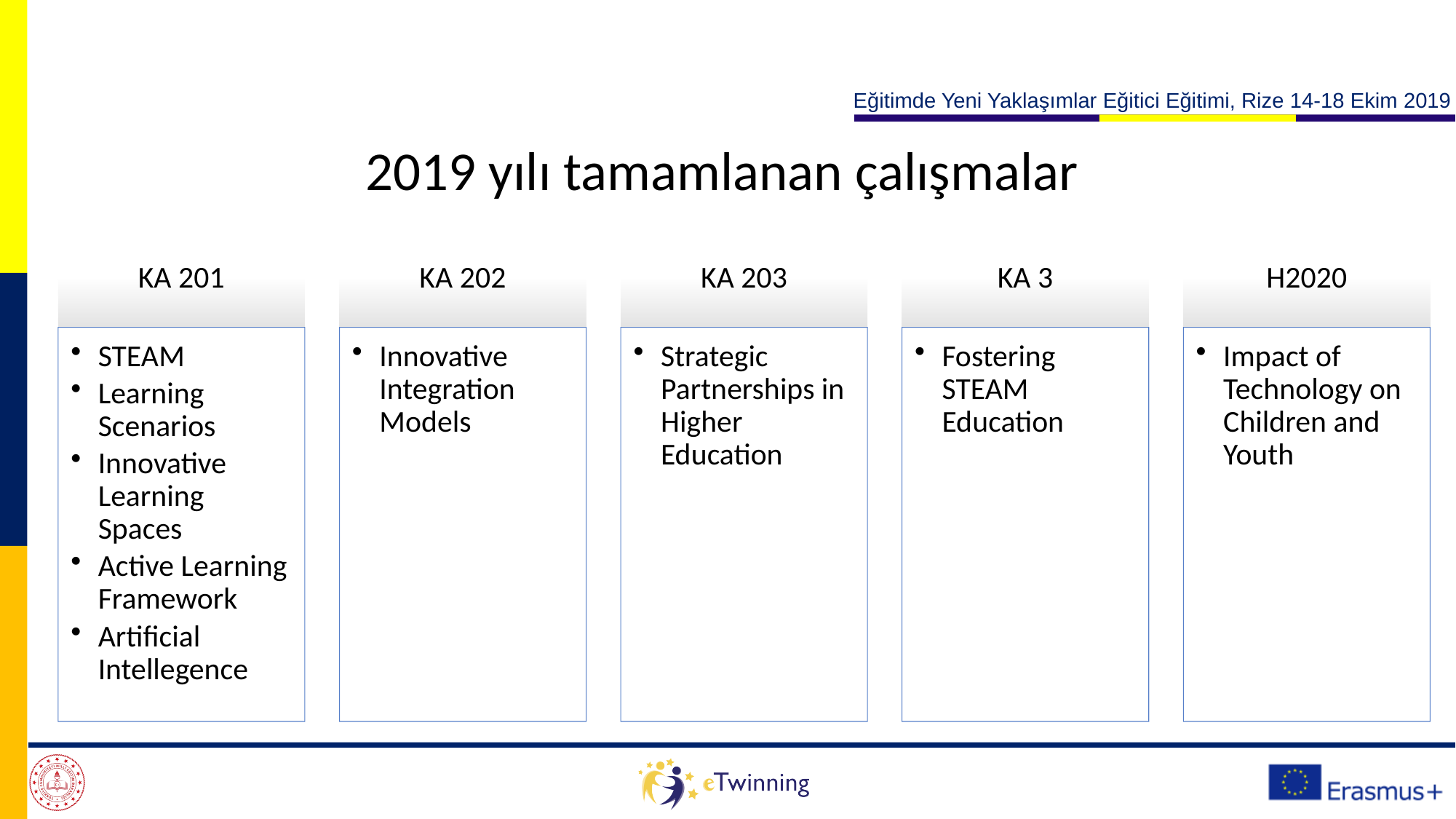

2019 yılı tamamlanan çalışmalar
KA 201
STEAM
Learning Scenarios
Innovative Learning Spaces
Active Learning Framework
Artificial Intellegence
KA 202
Innovative Integration Models
KA 203
Strategic Partnerships in Higher Education
KA 3
Fostering STEAM Education
H2020
Impact of Technology on Children and Youth